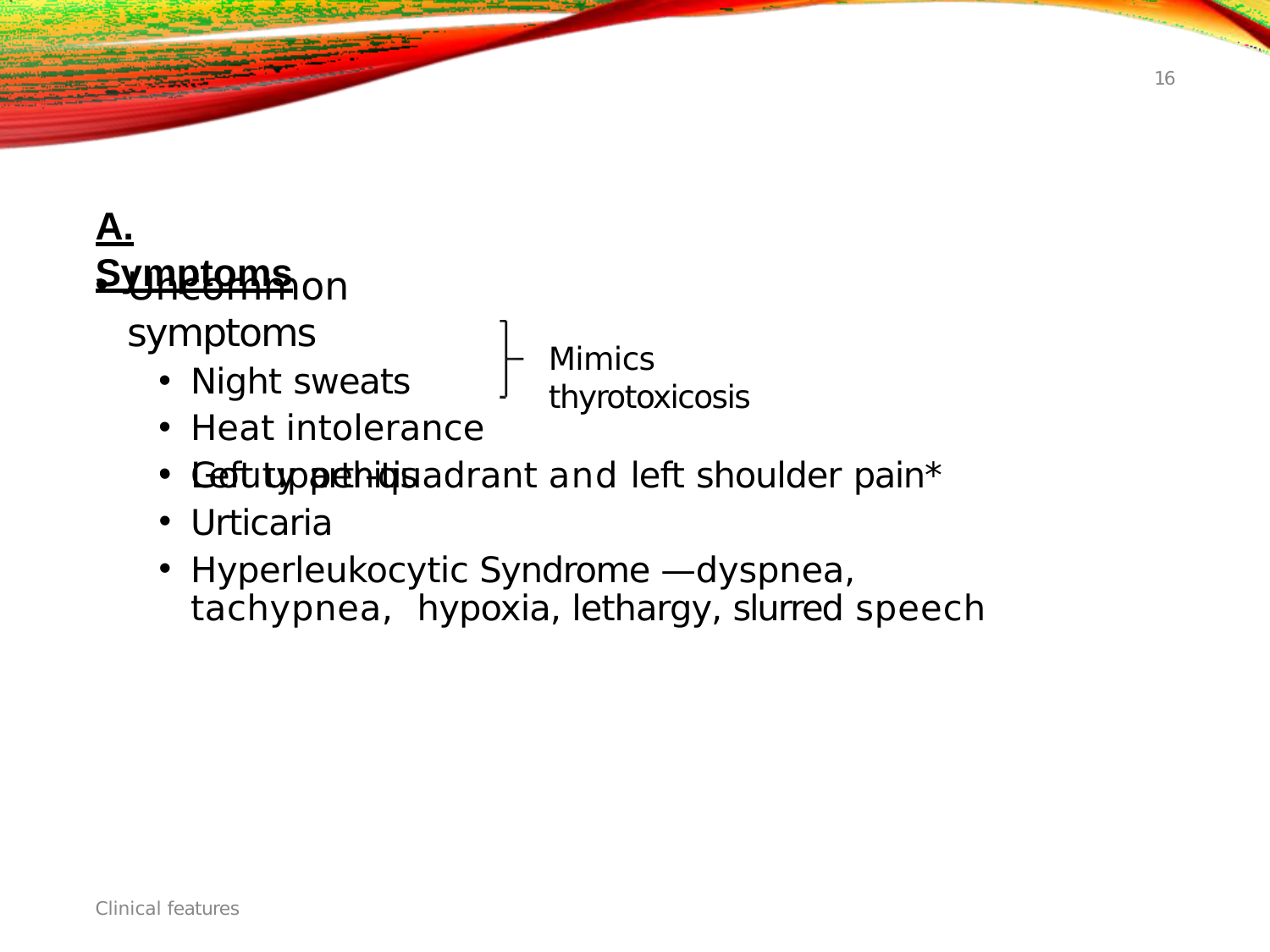

16
# A. Symptoms
Uncommon symptoms
Night sweats
Heat intolerance
Gouty arthitis

Mimics thyrotoxicosis
Left upper-quadrant and left shoulder pain*
Urticaria
Hyperleukocytic Syndrome —dyspnea, tachypnea,  hypoxia, lethargy, slurred speech
Clinical features